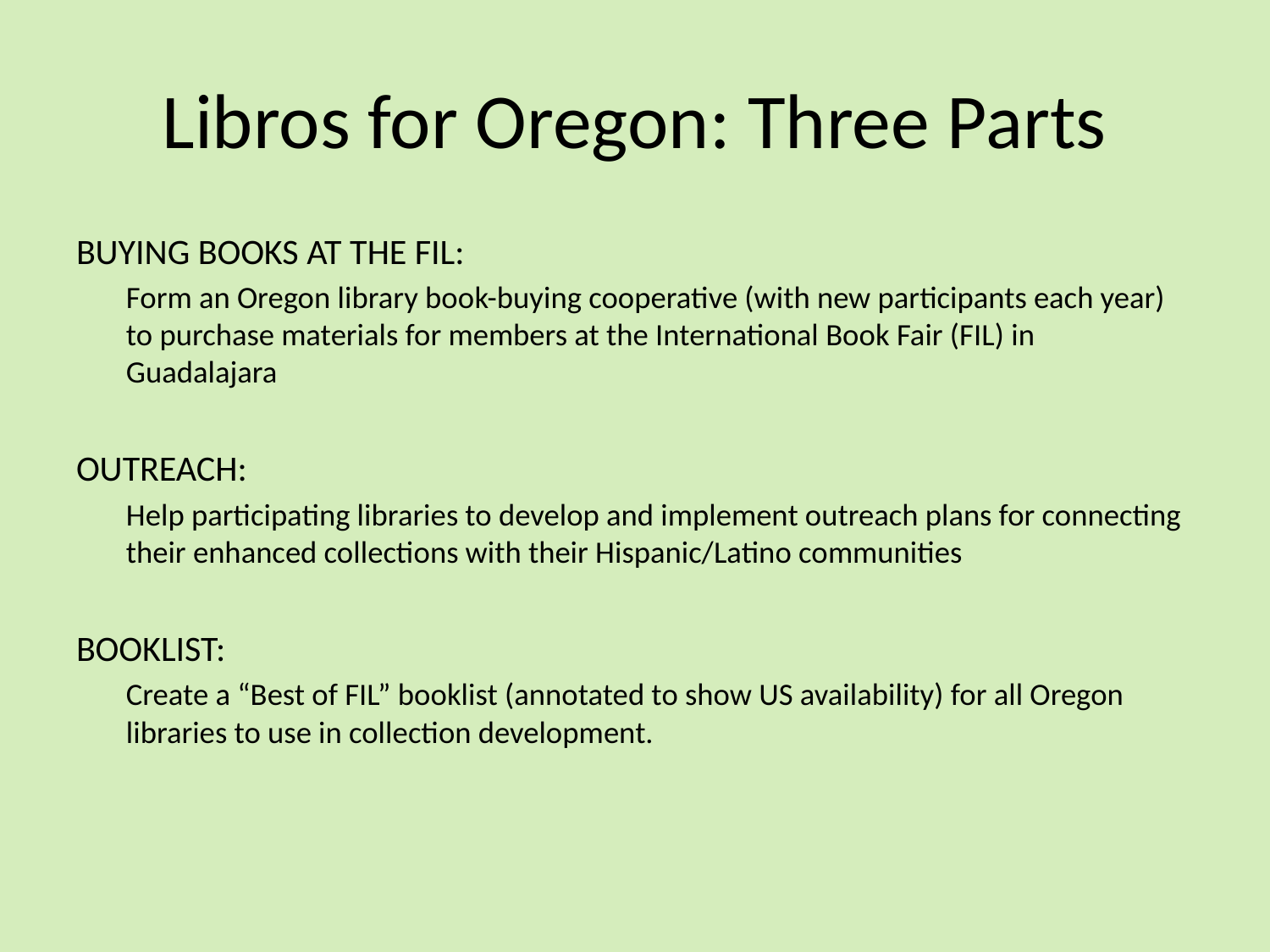

# Libros for Oregon: Three Parts
BUYING BOOKS AT THE FIL:
Form an Oregon library book-buying cooperative (with new participants each year) to purchase materials for members at the International Book Fair (FIL) in Guadalajara

OUTREACH:
Help participating libraries to develop and implement outreach plans for connecting their enhanced collections with their Hispanic/Latino communities

BOOKLIST:
Create a “Best of FIL” booklist (annotated to show US availability) for all Oregon libraries to use in collection development.